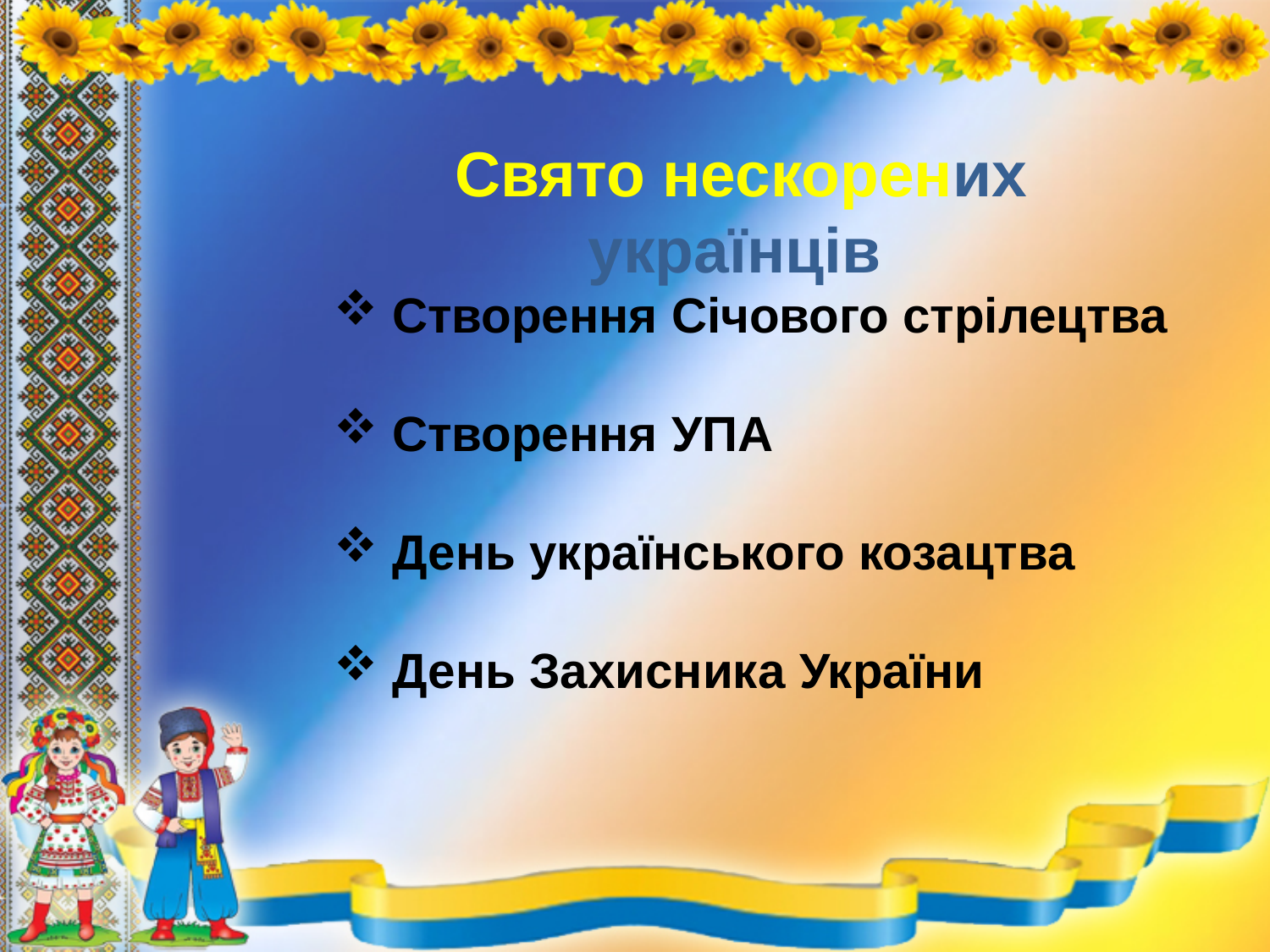

Свято нескорених українців
 Створення Січового стрілецтва

 Створення УПА

 День українського козацтва

 День Захисника України